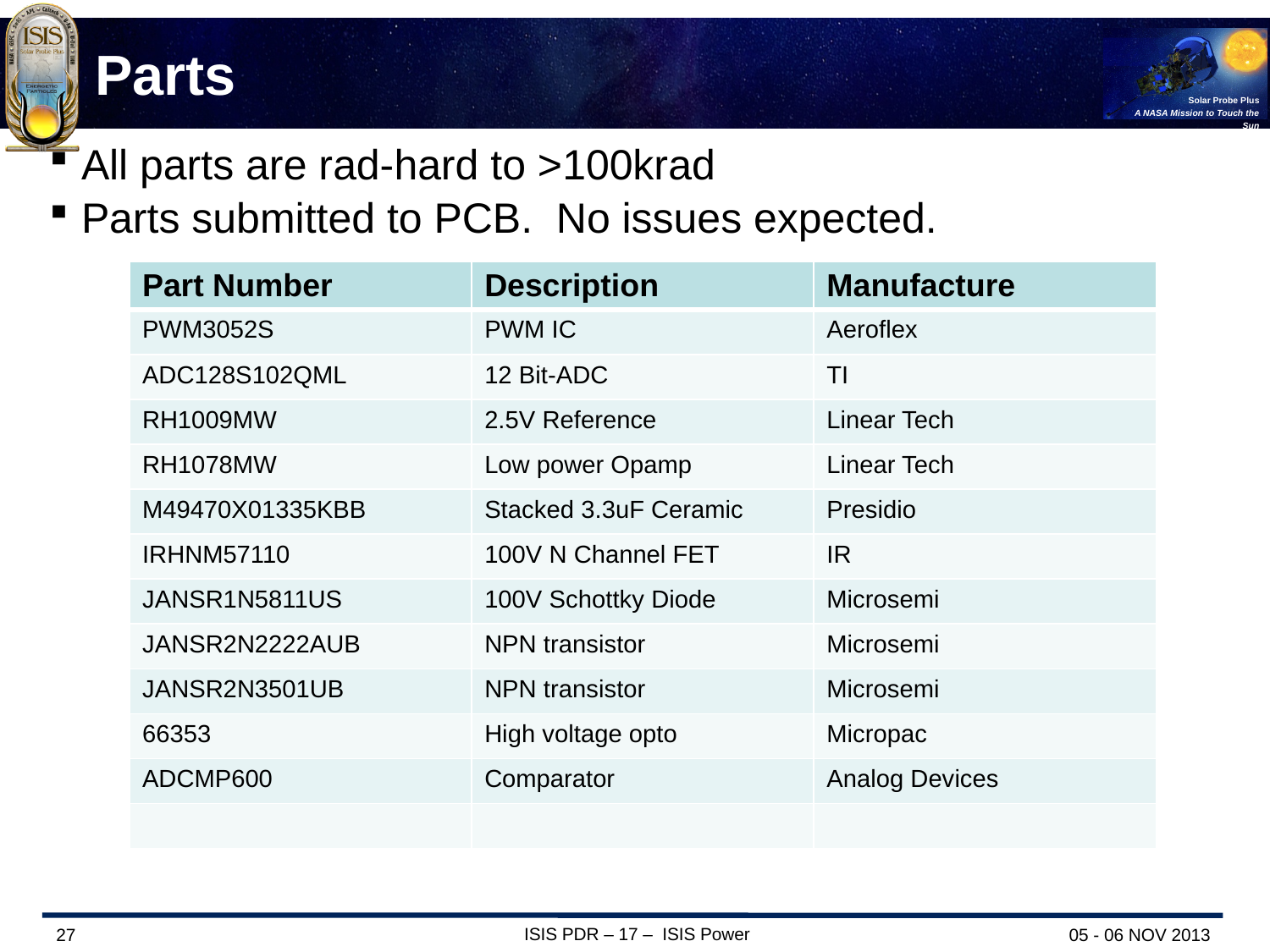

# Parts
All parts are rad-hard to >100krad
Parts submitted to PCB.  No issues expected.
| Part Number | Description | Manufacture |
| --- | --- | --- |
| PWM3052S | PWM IC | Aeroflex |
| ADC128S102QML | 12 Bit-ADC | TI |
| RH1009MW | 2.5V Reference | Linear Tech |
| RH1078MW | Low power Opamp | Linear Tech |
| M49470X01335KBB | Stacked 3.3uF Ceramic | Presidio |
| IRHNM57110 | 100V N Channel FET | IR |
| JANSR1N5811US | 100V Schottky Diode | Microsemi |
| JANSR2N2222AUB | NPN transistor | Microsemi |
| JANSR2N3501UB | NPN transistor | Microsemi |
| 66353 | High voltage opto | Micropac |
| ADCMP600 | Comparator | Analog Devices |
|  |  |  |